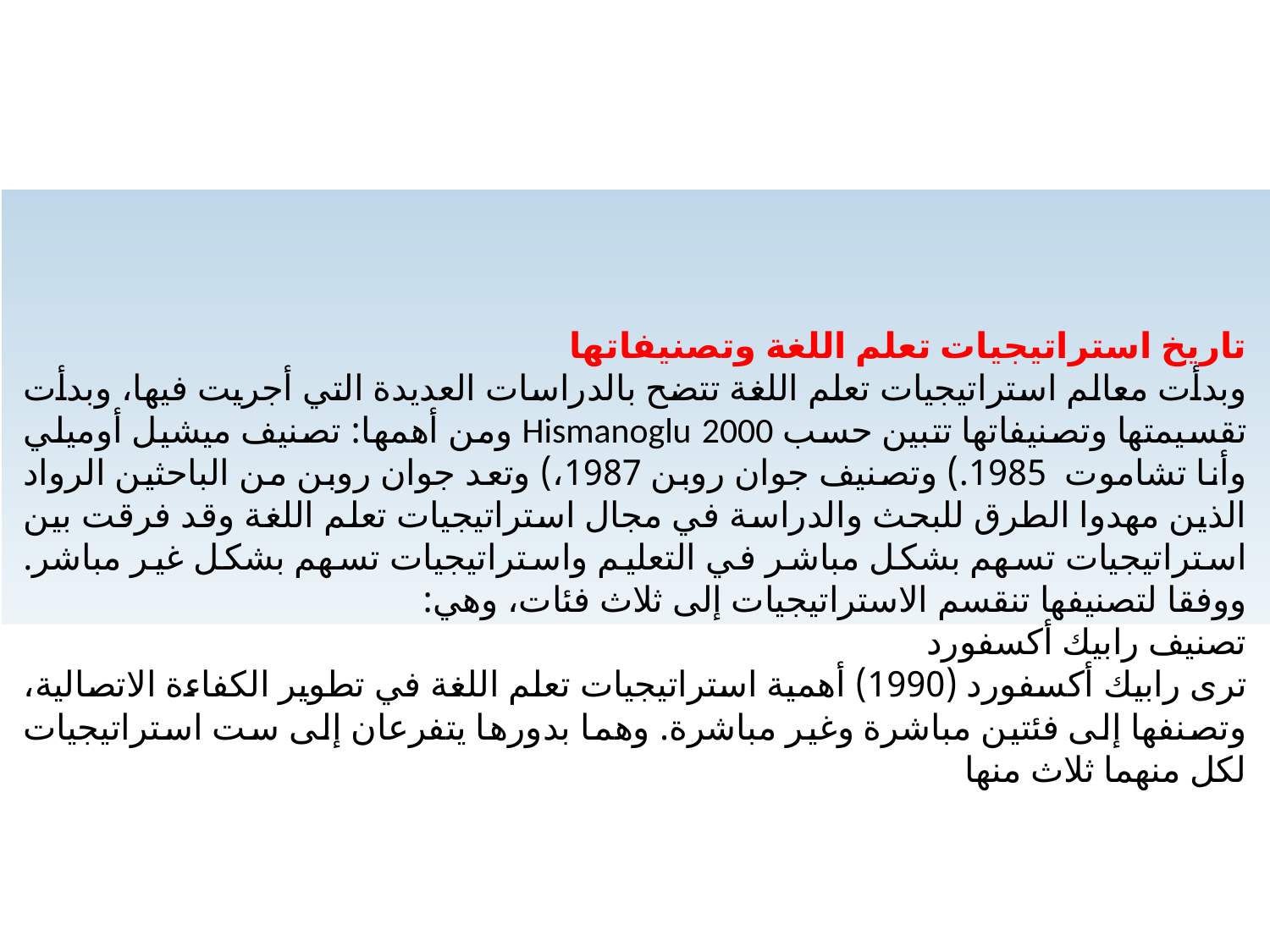

تاريخ استراتيجيات تعلم اللغة وتصنيفاتها
وبدأت معالم استراتيجيات تعلم اللغة تتضح بالدراسات العديدة التي أجريت فيها، وبدأت تقسيمتها وتصنيفاتها تتبين حسب Hismanoglu 2000 ومن أهمها: تصنيف ميشيل أوميلي وأنا تشاموت  1985.) وتصنيف جوان روبن 1987،) وتعد جوان روبن من الباحثين الرواد الذين مهدوا الطرق للبحث والدراسة في مجال استراتيجيات تعلم اللغة وقد فرقت بين استراتيجيات تسهم بشكل مباشر في التعليم واستراتيجيات تسهم بشكل غير مباشر. ووفقا لتصنيفها تنقسم الاستراتيجيات إلى ثلاث فئات، وهي:
تصنيف رابيك أكسفورد
ترى رابيك أكسفورد (1990) أهمية استراتيجيات تعلم اللغة في تطوير الكفاءة الاتصالية، وتصنفها إلى فئتين مباشرة وغير مباشرة. وهما بدورها يتفرعان إلى ست استراتيجيات لكل منهما ثلاث منها